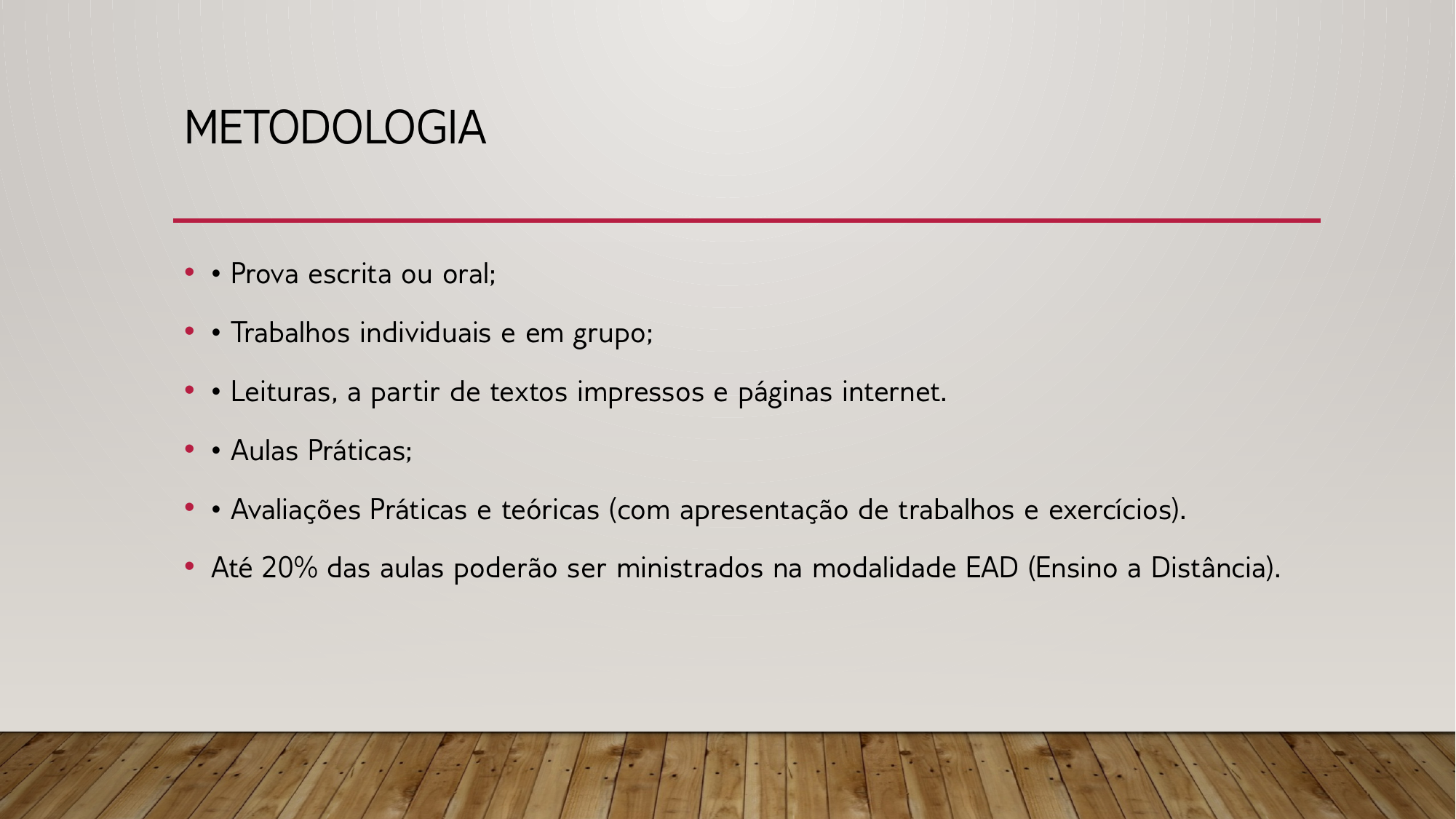

# METODOLOGIA
• Prova escrita ou oral;
• Trabalhos individuais e em grupo;
• Leituras, a partir de textos impressos e páginas internet.
• Aulas Práticas;
• Avaliações Práticas e teóricas (com apresentação de trabalhos e exercícios).
Até 20% das aulas poderão ser ministrados na modalidade EAD (Ensino a Distância).